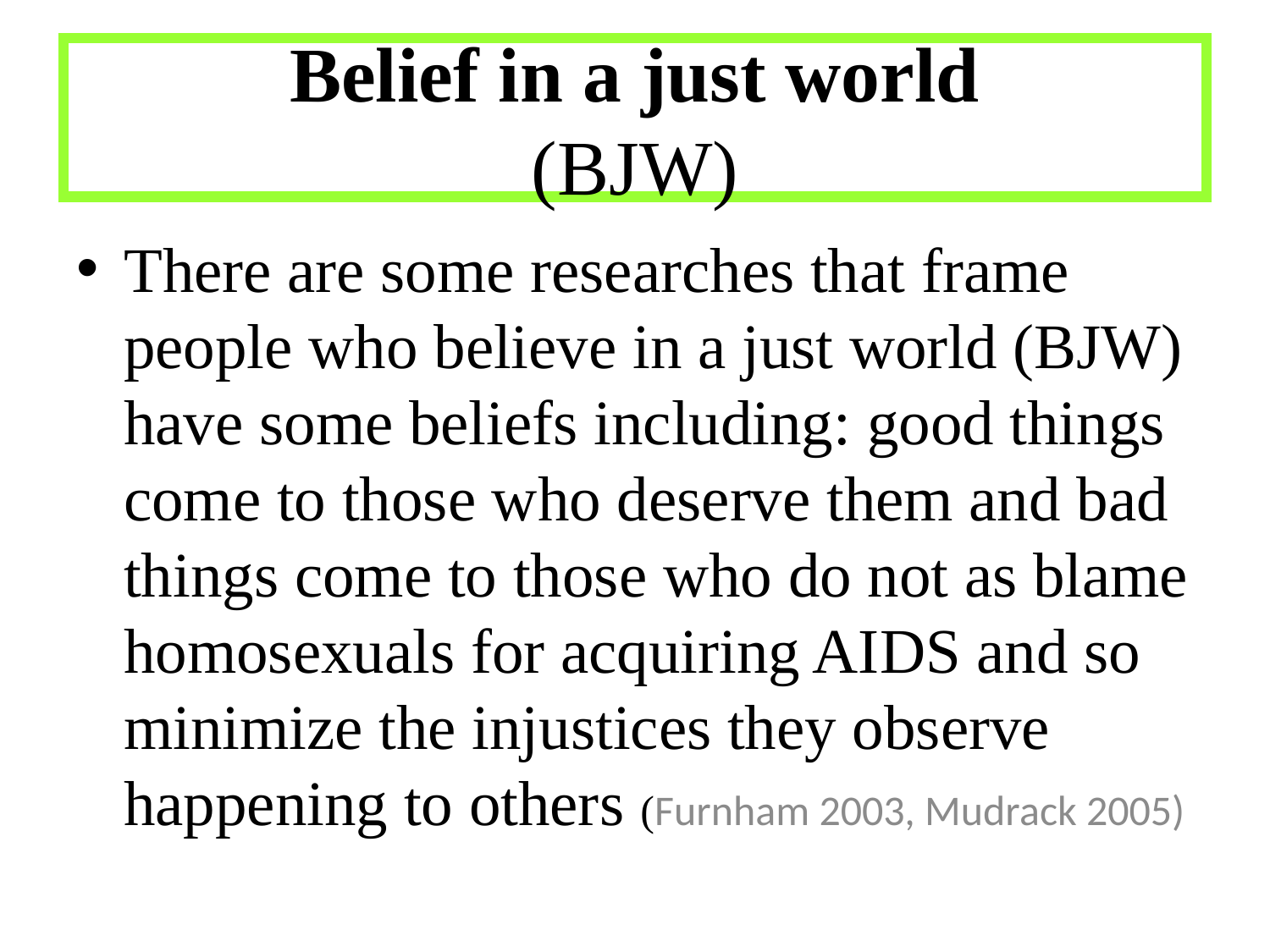

# Belief in a just world (BJW)
There are some researches that frame people who believe in a just world (BJW) have some beliefs including: good things come to those who deserve them and bad things come to those who do not as blame homosexuals for acquiring AIDS and so minimize the injustices they observe happening to others (Furnham 2003, Mudrack 2005)